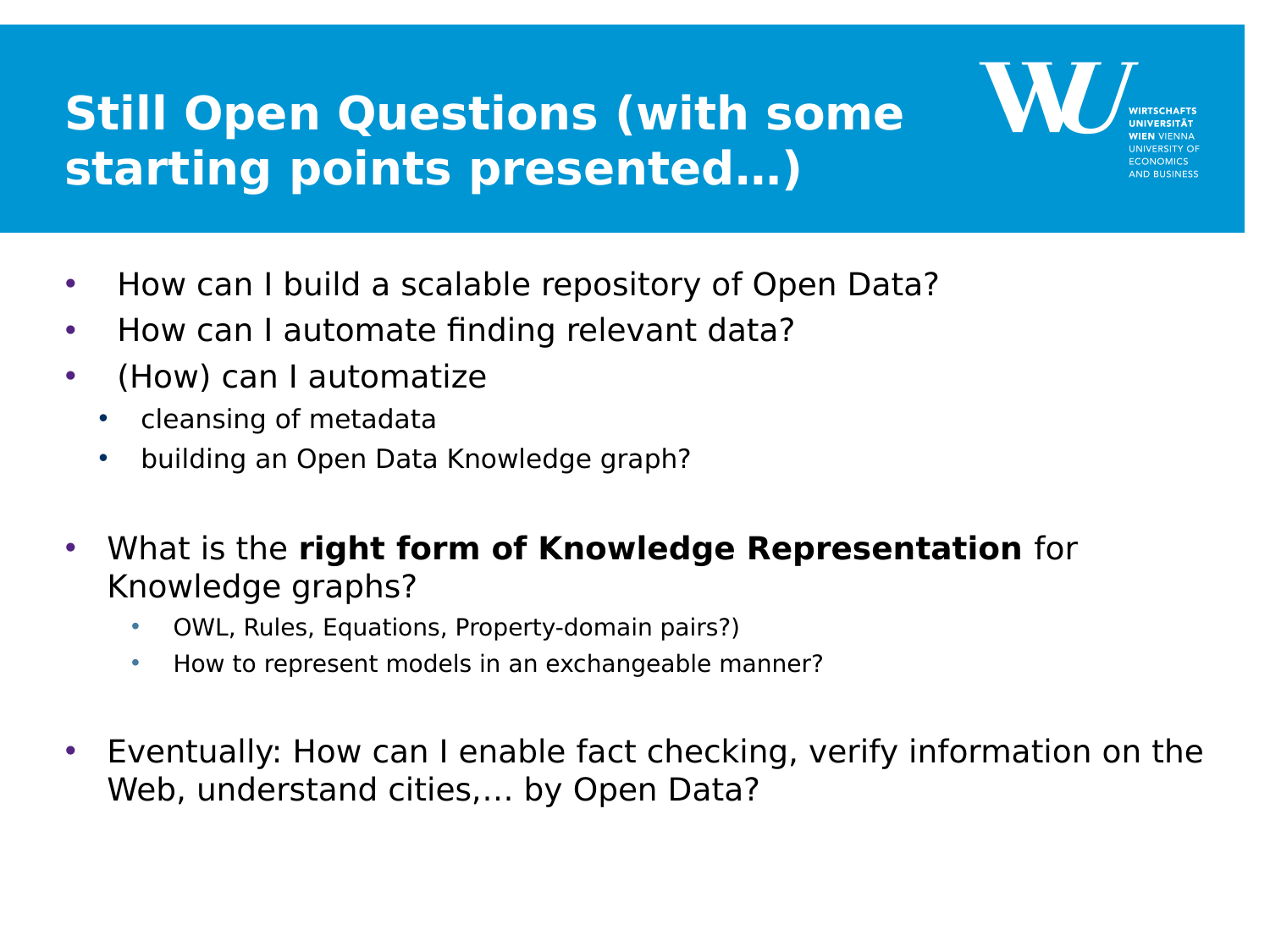

# Still Open Questions (with some starting points presented…)
 How can I build a scalable repository of Open Data?
 How can I automate finding relevant data?
 (How) can I automatize
cleansing of metadata
building an Open Data Knowledge graph?

What is the right form of Knowledge Representation for Knowledge graphs?
OWL, Rules, Equations, Property-domain pairs?)
How to represent models in an exchangeable manner?

Eventually: How can I enable fact checking, verify information on the Web, understand cities,… by Open Data?